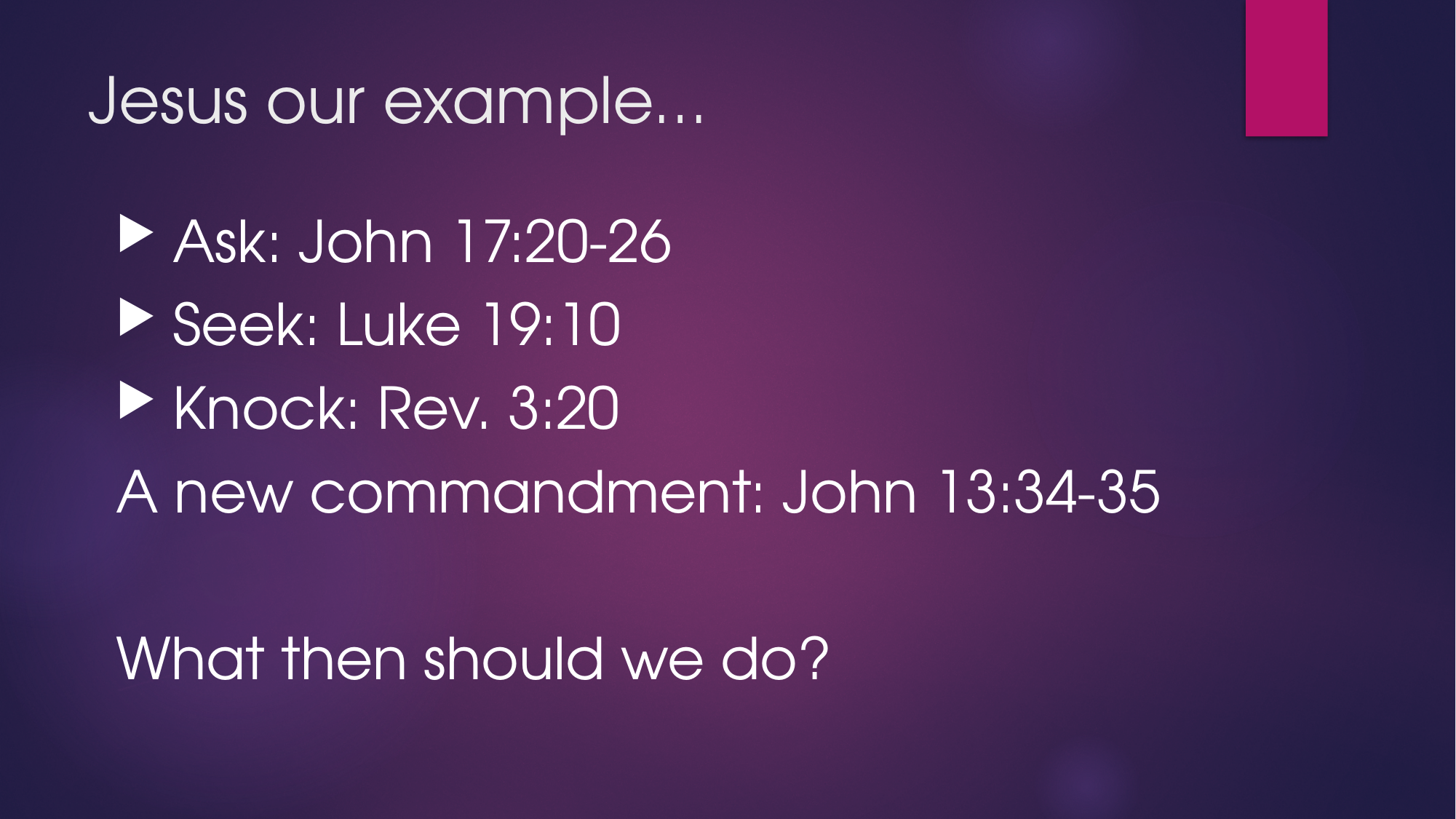

# Jesus our example…
 Ask: John 17:20-26
 Seek: Luke 19:10
 Knock: Rev. 3:20
A new commandment: John 13:34-35

What then should we do?